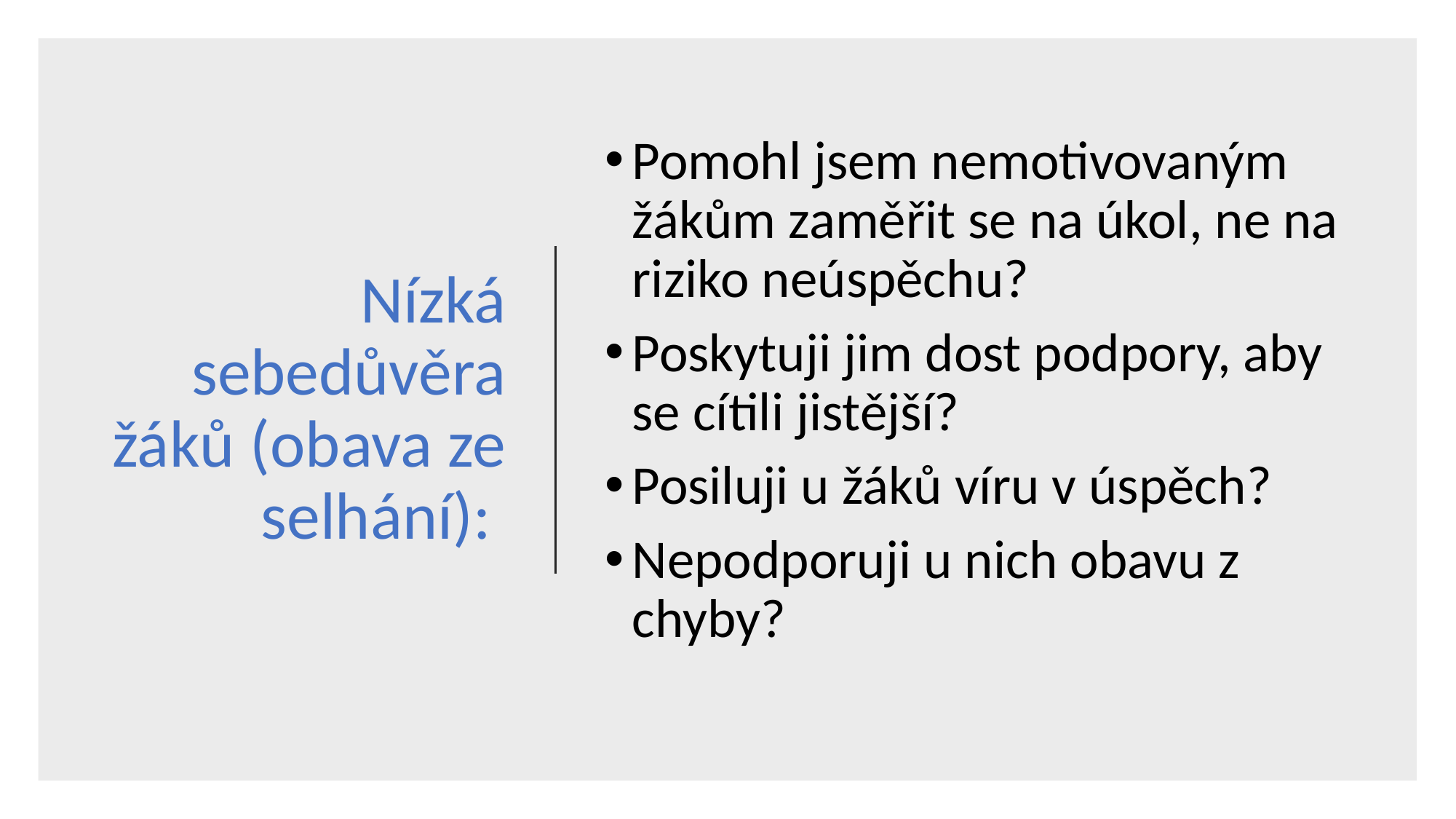

# Nízká sebedůvěra žáků (obava ze selhání):

Pomohl jsem nemotivovaným žákům zaměřit se na úkol, ne na riziko neúspěchu?
Poskytuji jim dost podpory, aby se cítili jistější?
Posiluji u žáků víru v úspěch?
Nepodporuji u nich obavu z chyby?